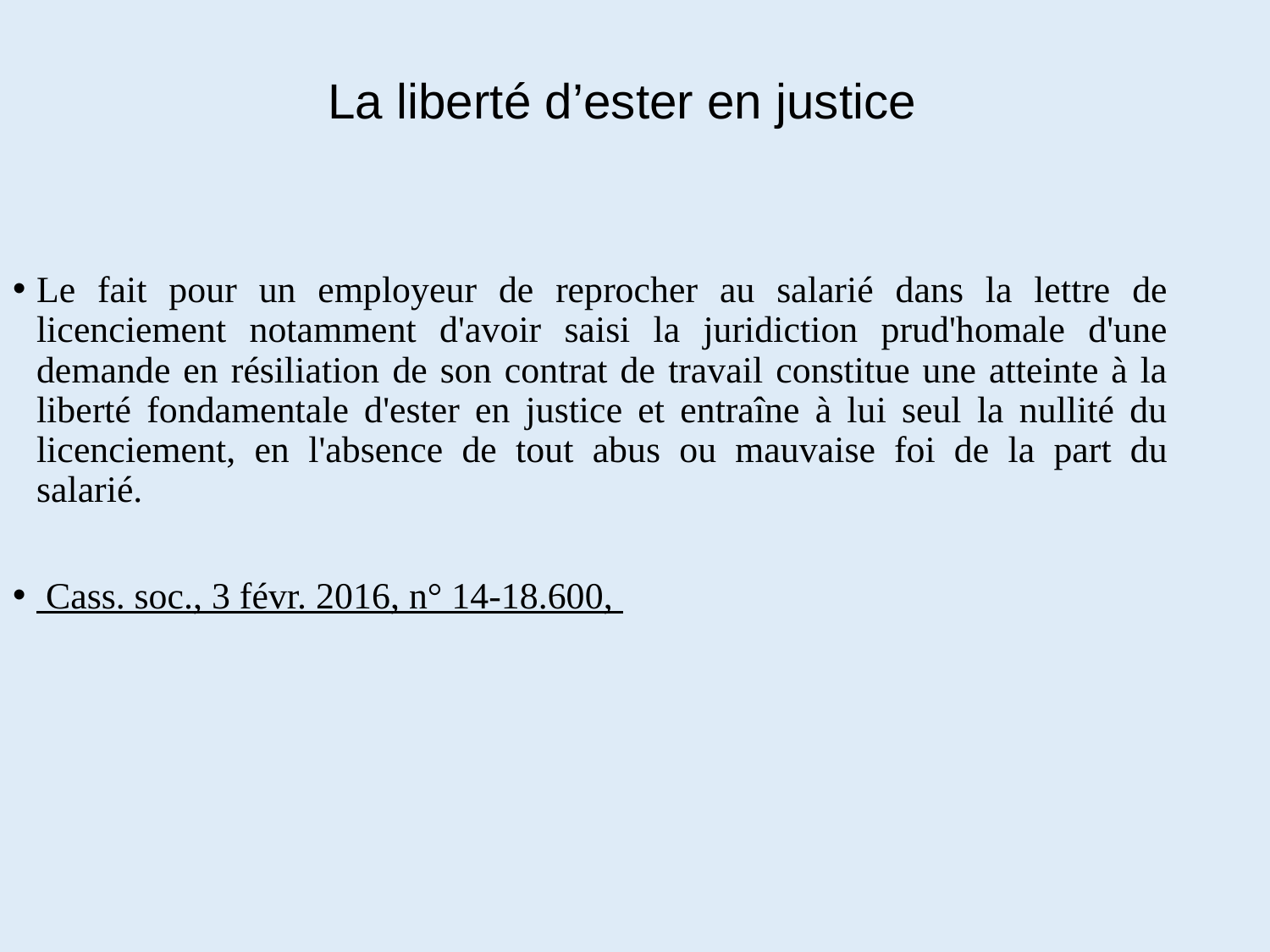

La liberté d’ester en justice

Le fait pour un employeur de reprocher au salarié dans la lettre de licenciement notamment d'avoir saisi la juridiction prud'homale d'une demande en résiliation de son contrat de travail constitue une atteinte à la liberté fondamentale d'ester en justice et entraîne à lui seul la nullité du licenciement, en l'absence de tout abus ou mauvaise foi de la part du salarié.

 Cass. soc., 3 févr. 2016, n° 14-18.600,